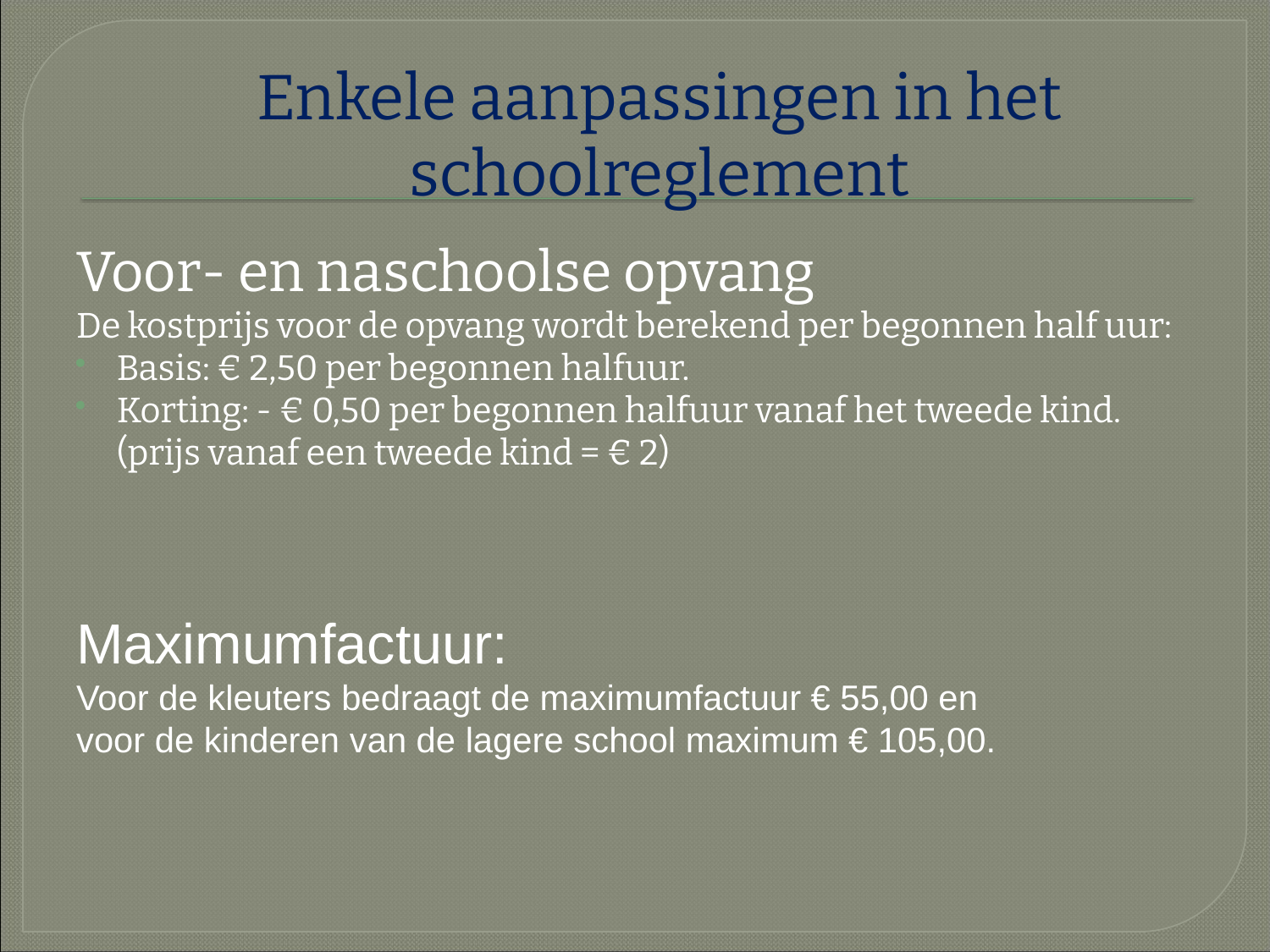

Enkele aanpassingen in het schoolreglement
Voor- en naschoolse opvang
De kostprijs voor de opvang wordt berekend per begonnen half uur:
Basis: € 2,50 per begonnen halfuur.
Korting: - € 0,50 per begonnen halfuur vanaf het tweede kind. (prijs vanaf een tweede kind = € 2)

Maximumfactuur:
Voor de kleuters bedraagt de maximumfactuur € 55,00 en voor de kinderen van de lagere school maximum € 105,00.